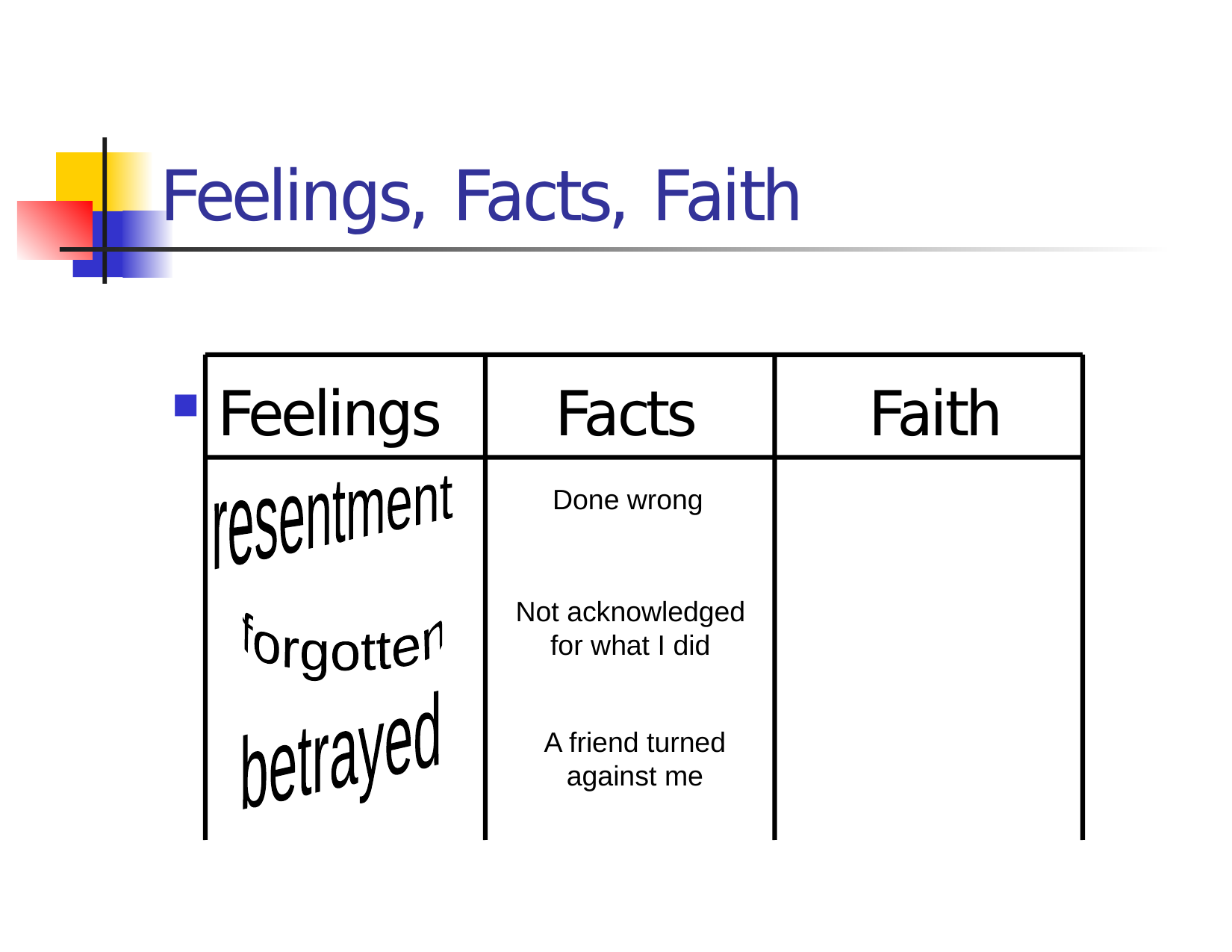

# Feelings, Facts, Faith

Feelings      Facts         Faith

resentment
Done wrong
Not acknowledged
for what I did
forgotten
betrayed
A friend turned
against me